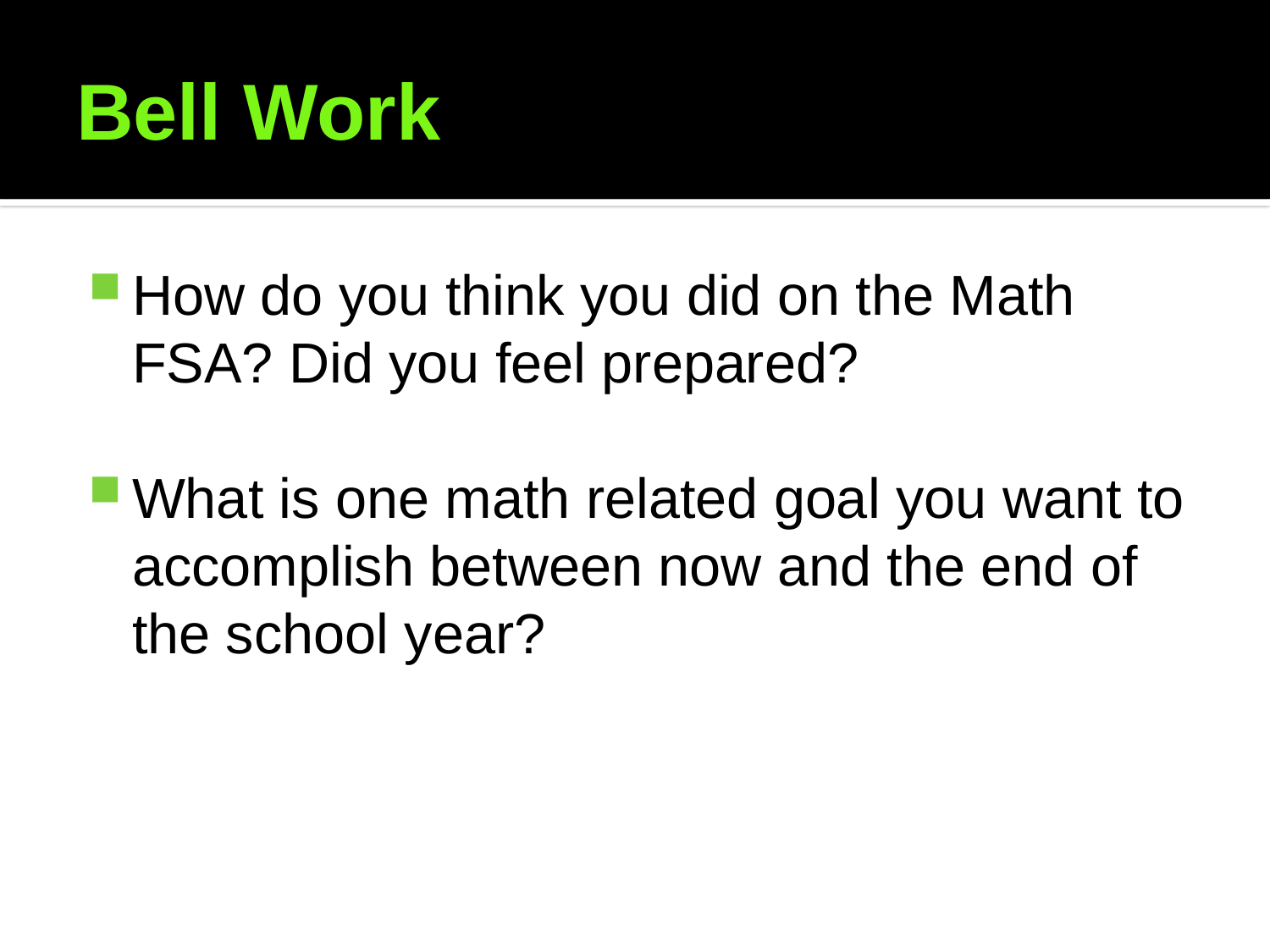

# Bell Work
How do you think you did on the Math FSA? Did you feel prepared?

What is one math related goal you want to accomplish between now and the end of the school year?